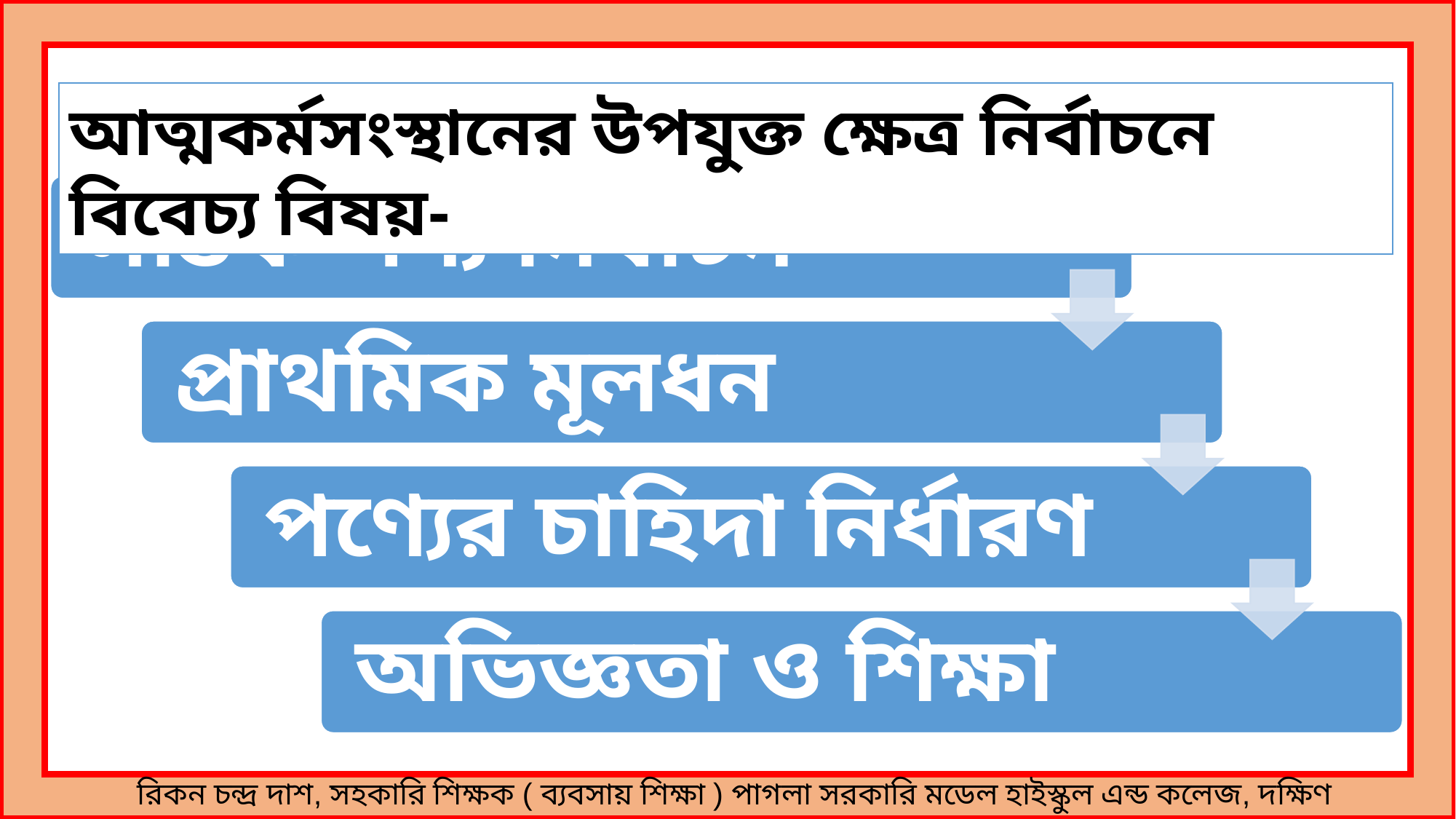

আত্মকর্মসংস্থানের উপযুক্ত ক্ষেত্র নির্বাচনে বিবেচ্য বিষয়-
সঠিক পণ্য নির্বাচন
প্রাথমিক মূলধন
পণ্যের চাহিদা নির্ধারণ
অভিজ্ঞতা ও শিক্ষা